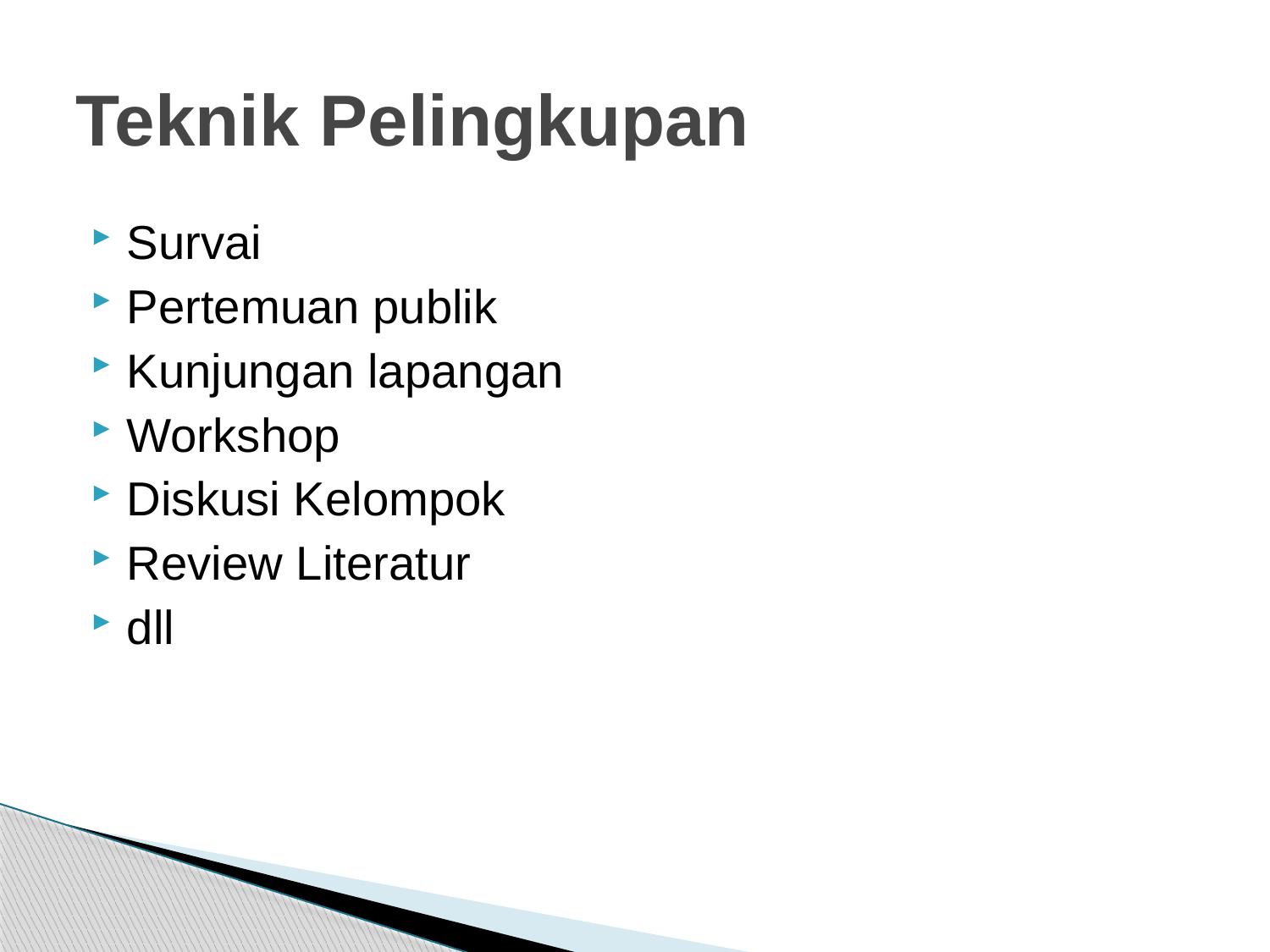

# Teknik Pelingkupan
Survai
Pertemuan publik
Kunjungan lapangan
Workshop
Diskusi Kelompok
Review Literatur
dll